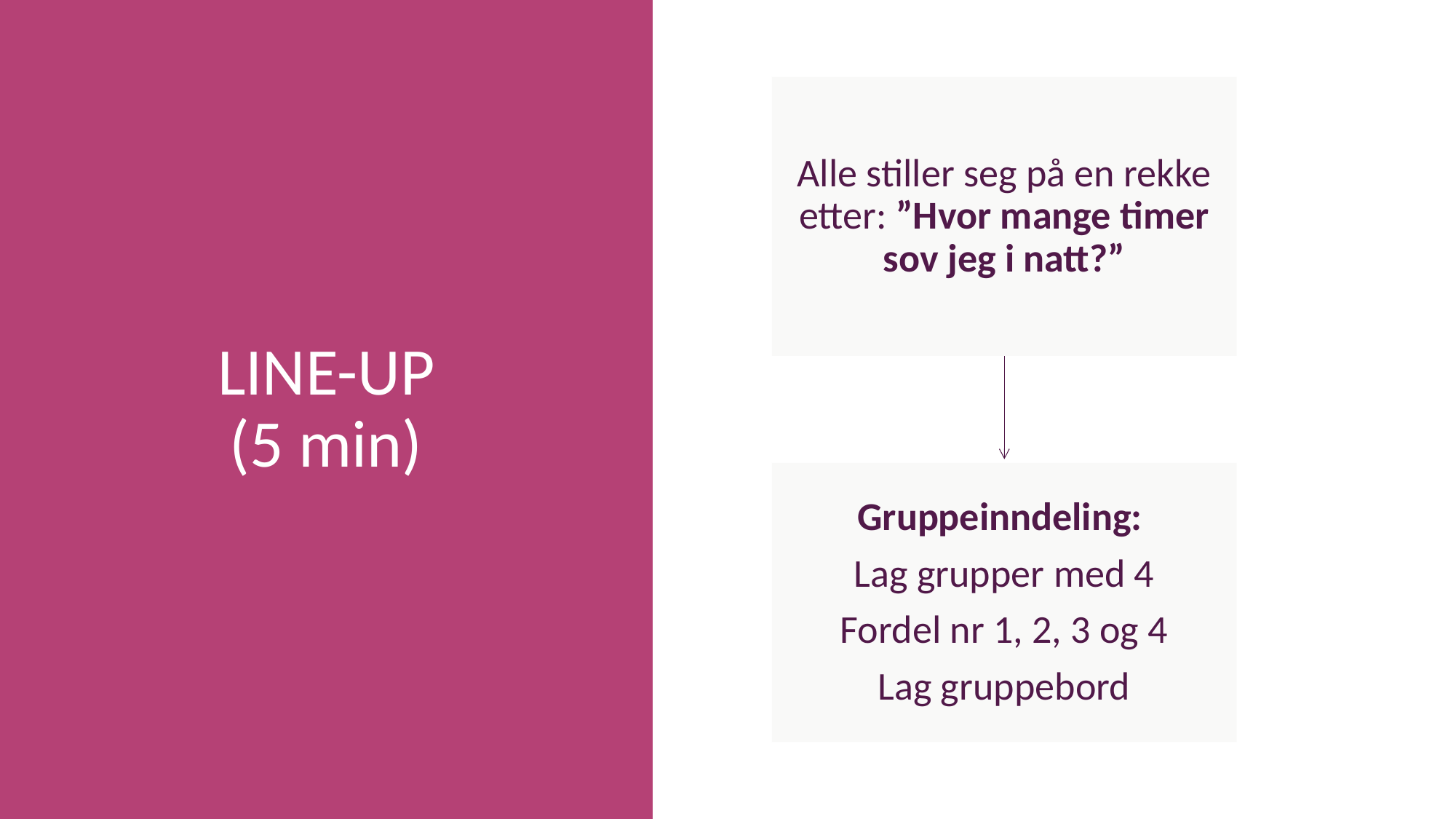

# LINE-UP (5 min)

Alle stiller seg på en rekke etter: ”Hvor mange timer sov jeg i natt?”
Gruppeinndeling:
Lag grupper med 4
Fordel nr 1, 2, 3 og 4
Lag gruppebord